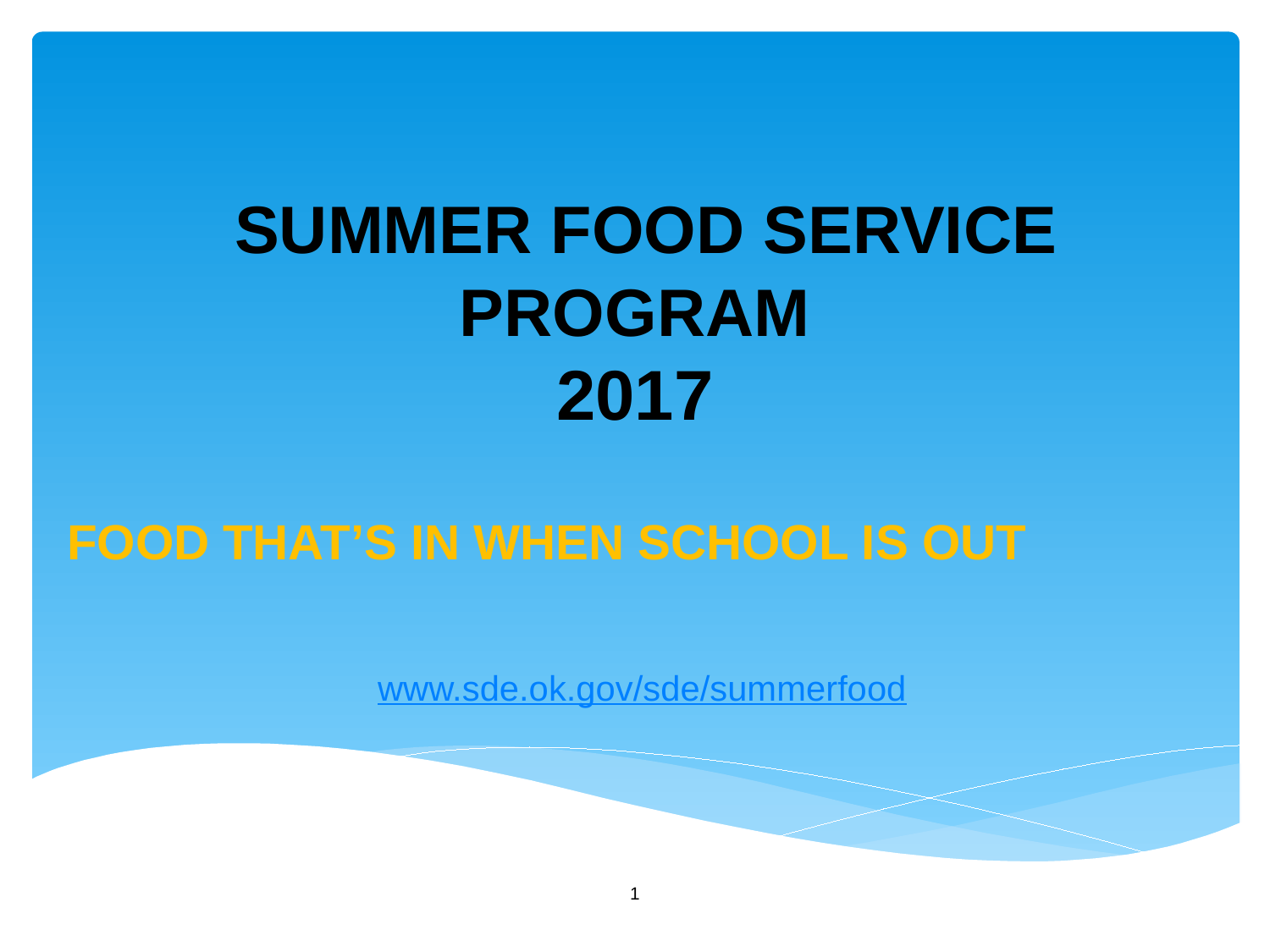

# SUMMER FOOD SERVICE PROGRAM 2017
FOOD THAT’S IN WHEN SCHOOL IS OUT
www.sde.ok.gov/sde/summerfood

1